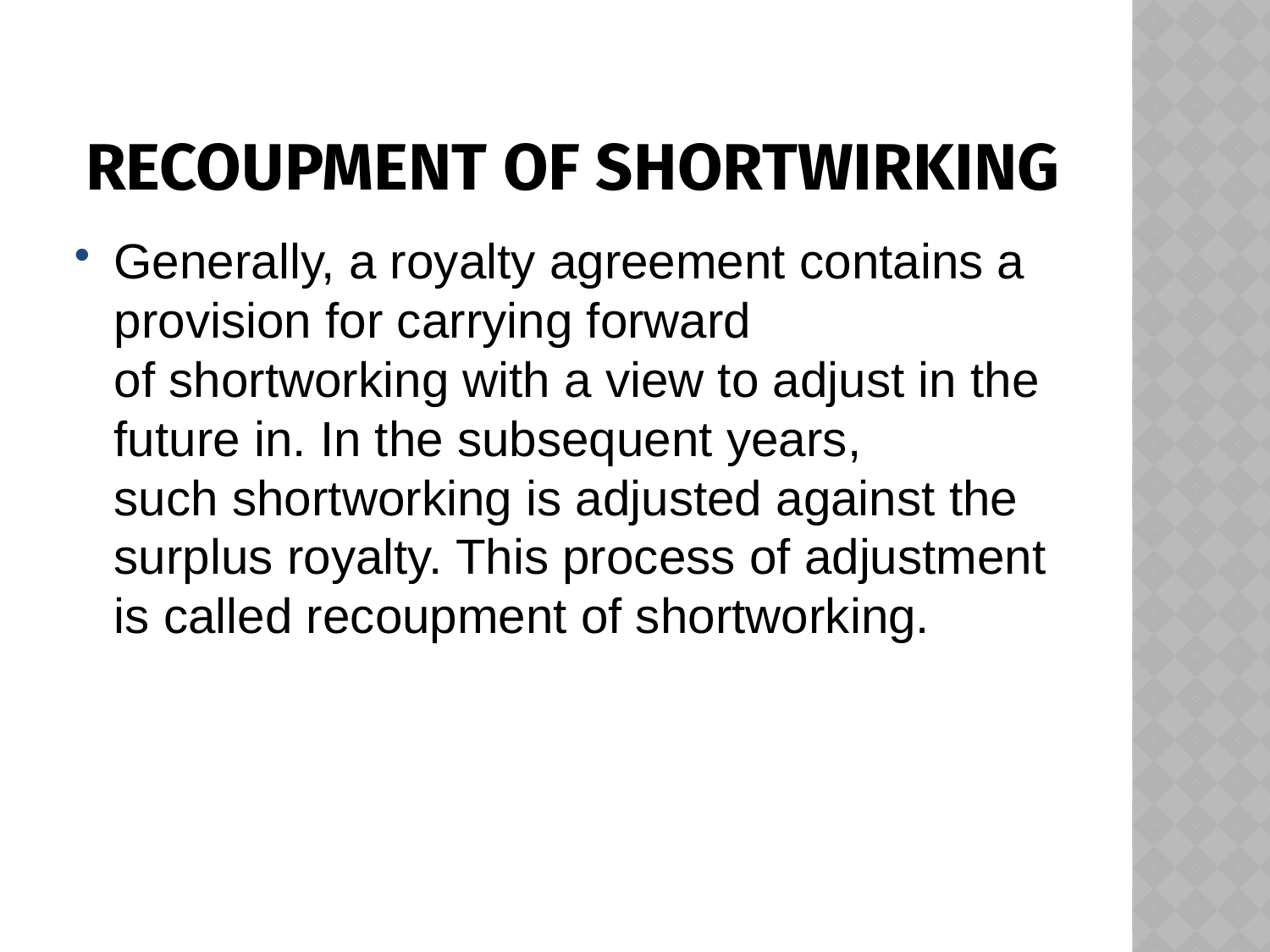

# Recoupment Of Shortwirking
Generally, a royalty agreement contains a provision for carrying forward of shortworking with a view to adjust in the future in. In the subsequent years, such shortworking is adjusted against the surplus royalty. This process of adjustment is called recoupment of shortworking.